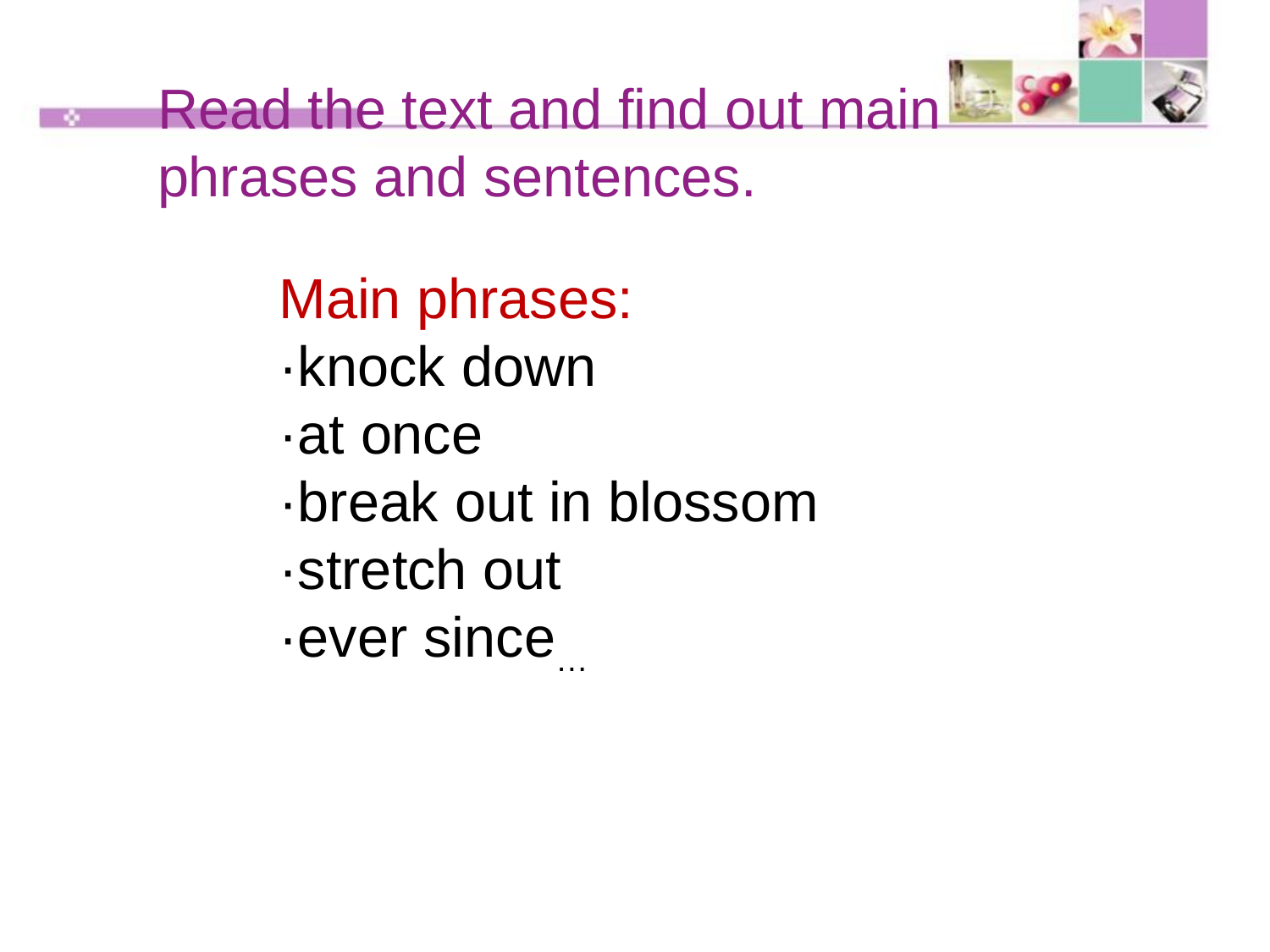

Read the text and find out main phrases and sentences.

Main phrases:
·knock down
·at once
·break out in blossom
·stretch out
·ever since…